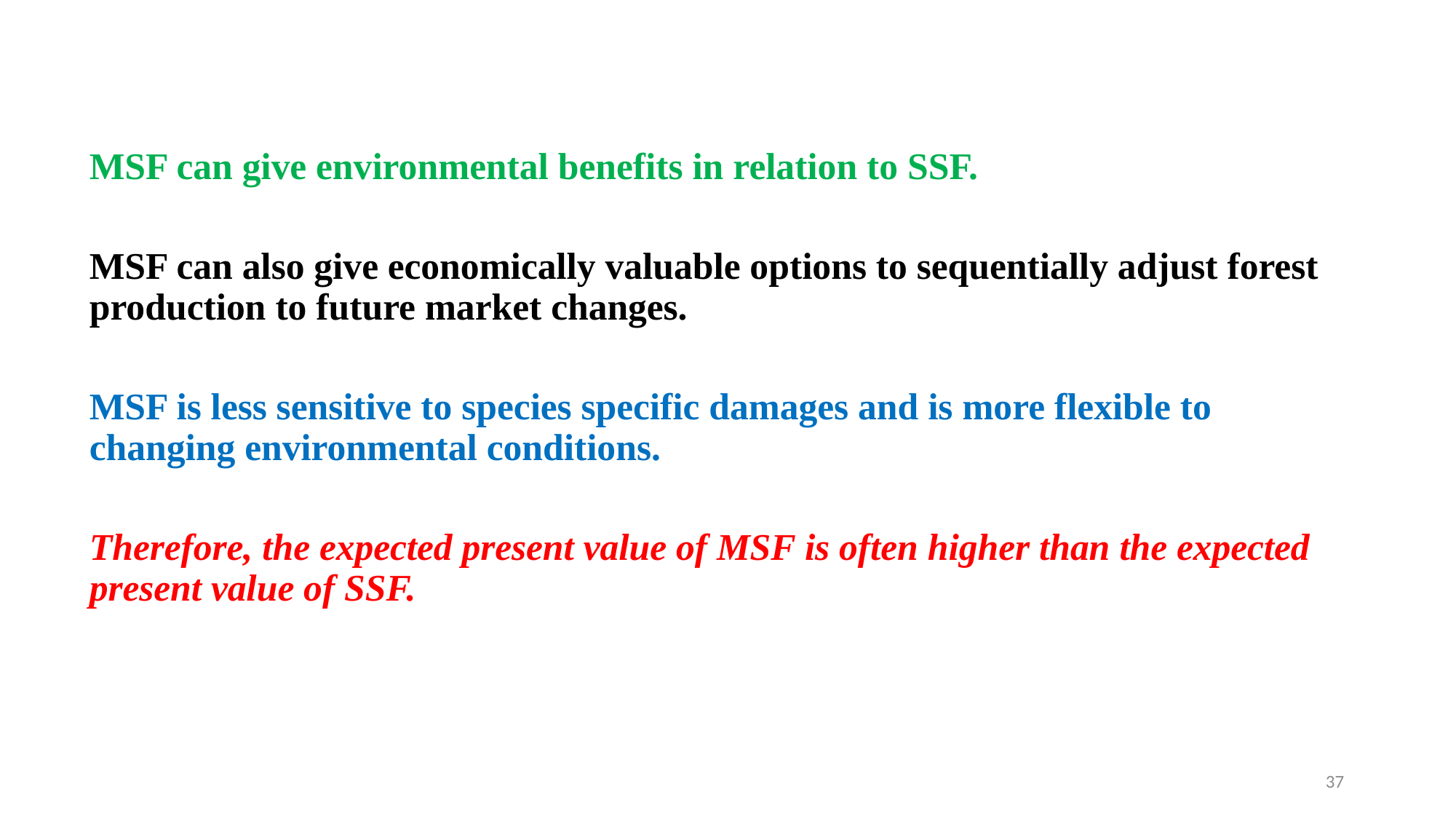

MSF can give environmental benefits in relation to SSF.

MSF can also give economically valuable options to sequentially adjust forest production to future market changes.

MSF is less sensitive to species specific damages and is more flexible to changing environmental conditions.

Therefore, the expected present value of MSF is often higher than the expected present value of SSF.

37